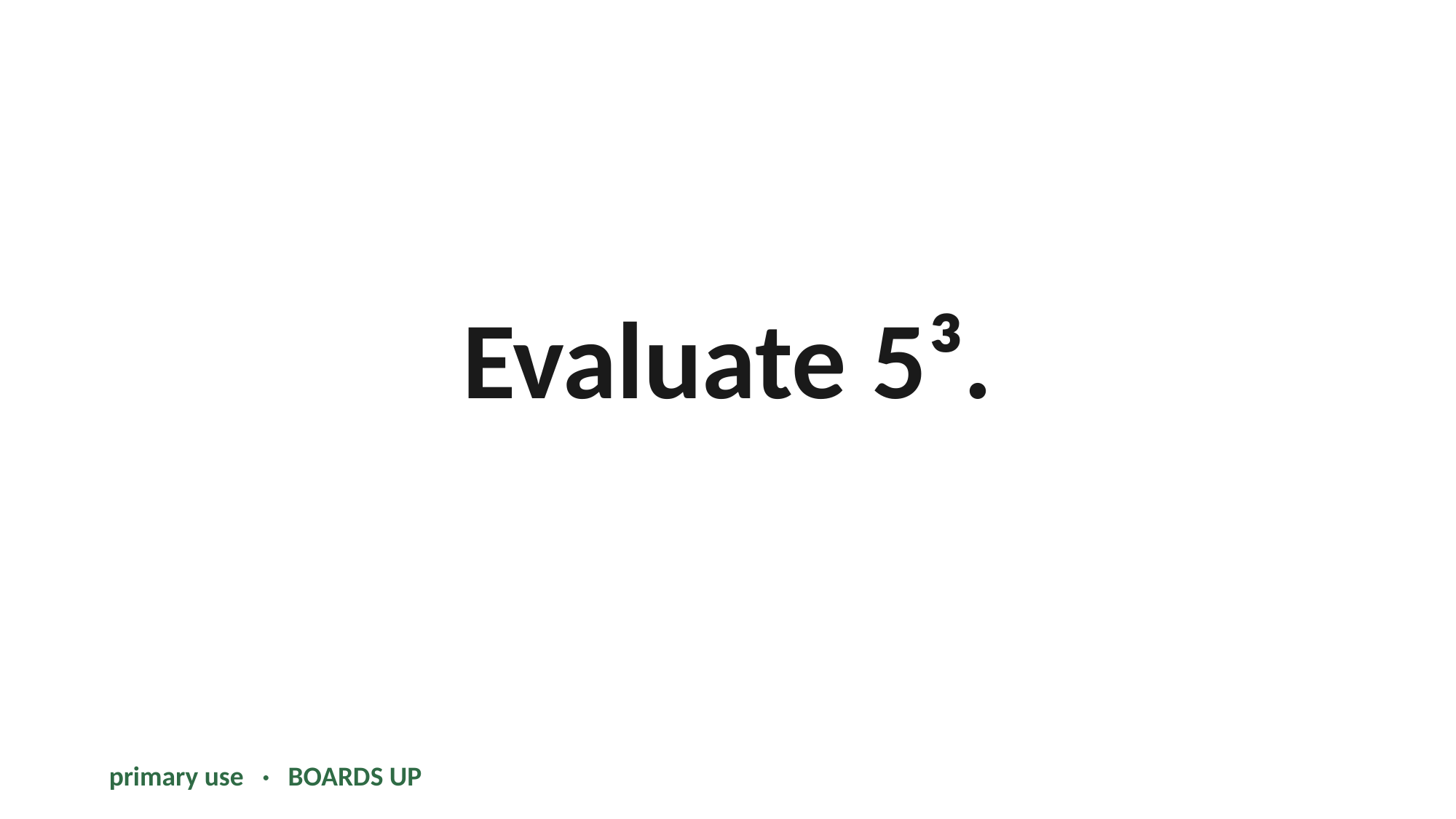

Evaluate 5³.
primary use   ·   BOARDS UP